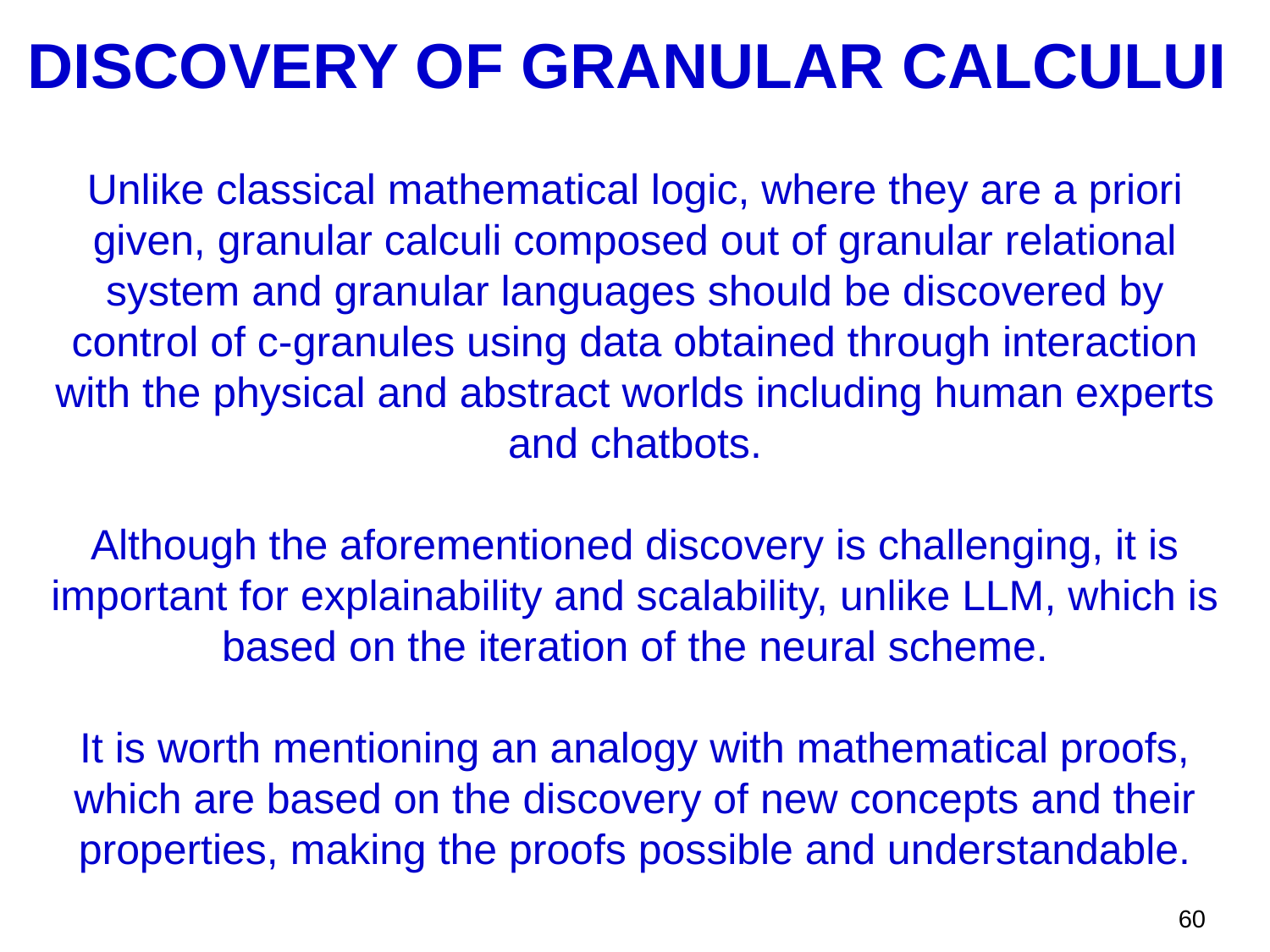

DISCOVERY OF GRANULAR CALCULUI
Unlike classical mathematical logic, where they are a priori given, granular calculi composed out of granular relational system and granular languages should be discovered by control of c-granules using data obtained through interaction with the physical and abstract worlds including human experts and chatbots.

Although the aforementioned discovery is challenging, it is important for explainability and scalability, unlike LLM, which is based on the iteration of the neural scheme.

It is worth mentioning an analogy with mathematical proofs, which are based on the discovery of new concepts and their properties, making the proofs possible and understandable.
60